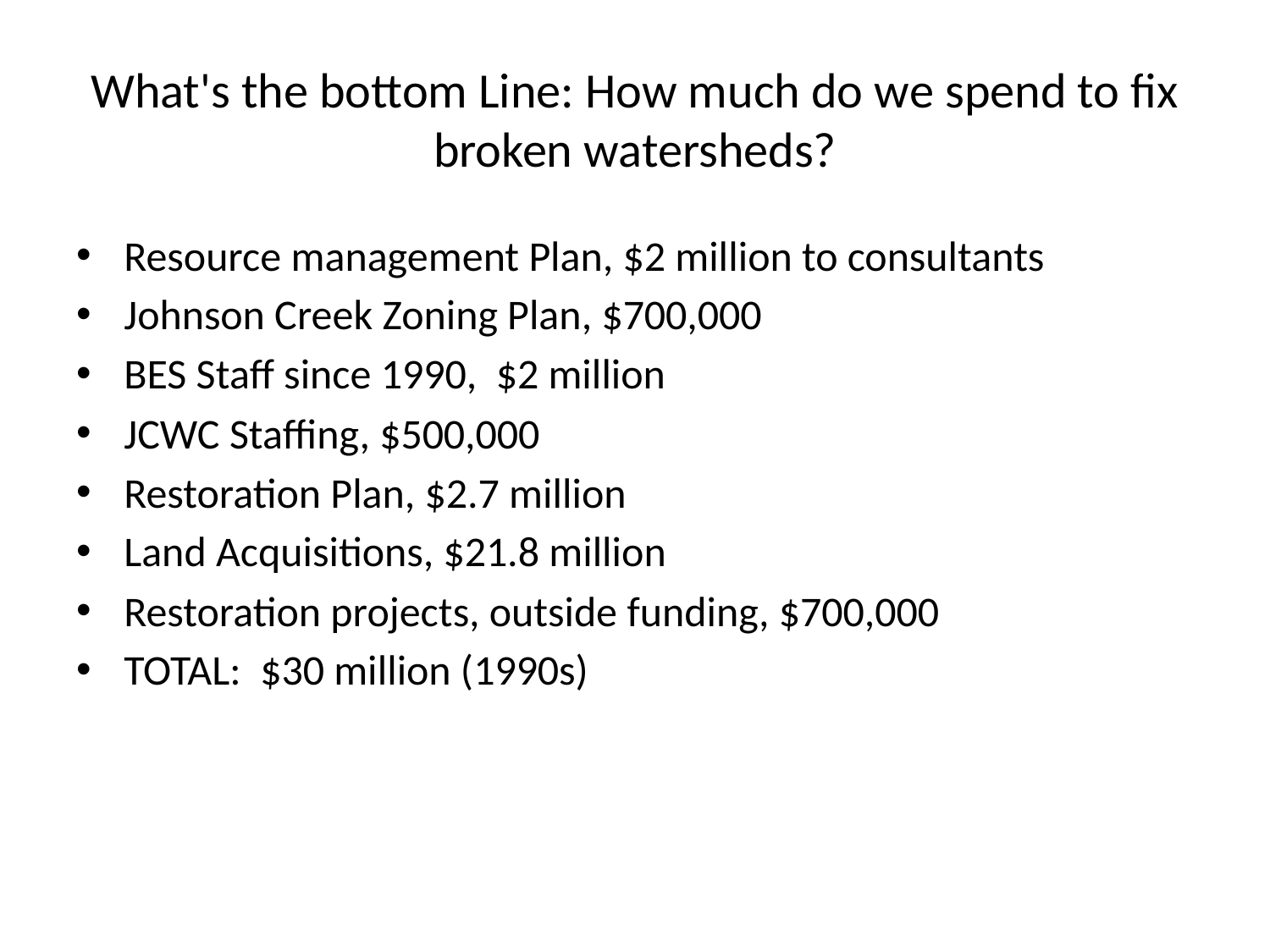

# What's the bottom Line: How much do we spend to fix broken watersheds?
Resource management Plan, $2 million to consultants
Johnson Creek Zoning Plan, $700,000
BES Staff since 1990,  $2 million
JCWC Staffing, $500,000
Restoration Plan, $2.7 million
Land Acquisitions, $21.8 million
Restoration projects, outside funding, $700,000
TOTAL:  $30 million (1990s)